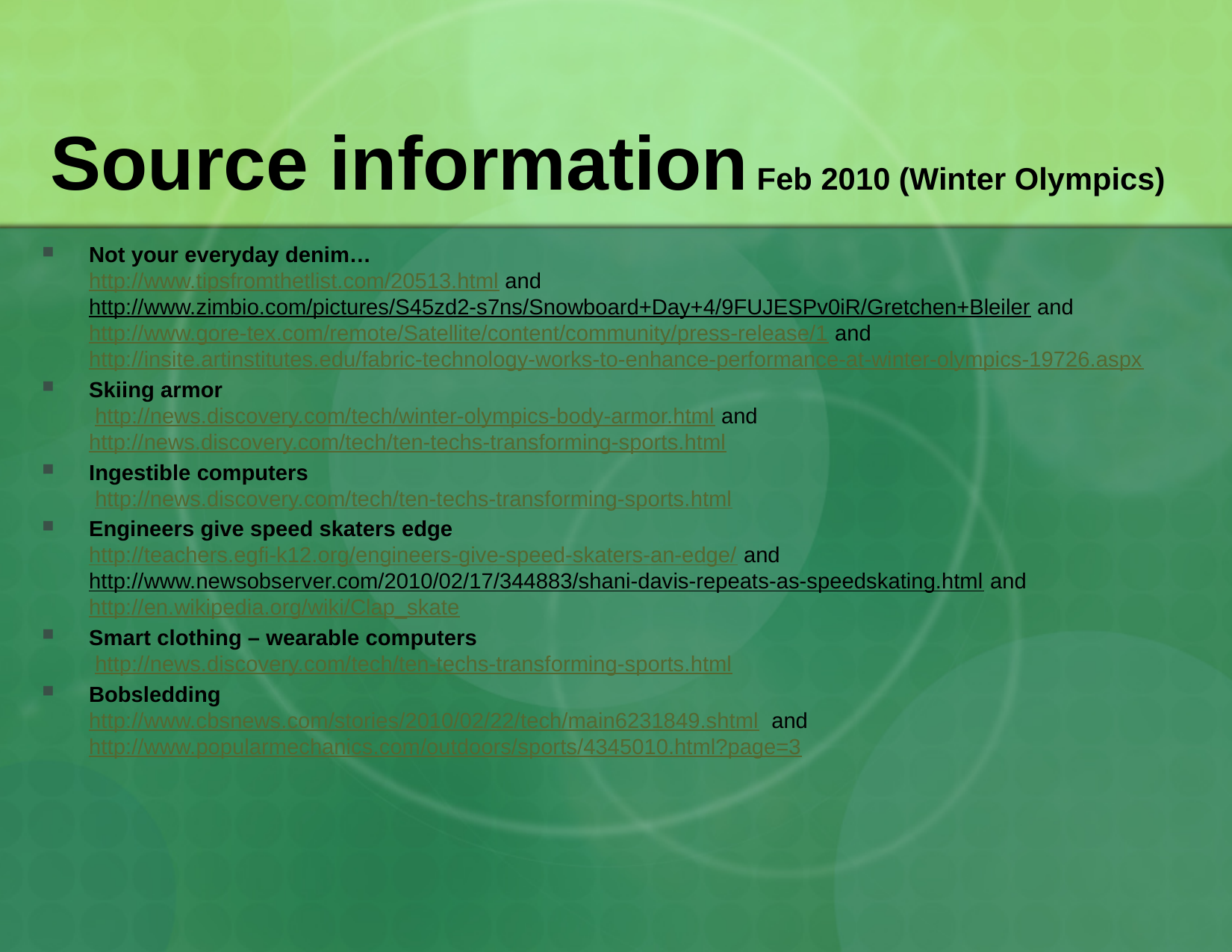

# Source information Feb 2010 (Winter Olympics)
Not your everyday denim…
http://www.tipsfromthetlist.com/20513.html and http://www.zimbio.com/pictures/S45zd2-s7ns/Snowboard+Day+4/9FUJESPv0iR/Gretchen+Bleiler and http://www.gore-tex.com/remote/Satellite/content/community/press-release/1 and http://insite.artinstitutes.edu/fabric-technology-works-to-enhance-performance-at-winter-olympics-19726.aspx
Skiing armor
 http://news.discovery.com/tech/winter-olympics-body-armor.html and http://news.discovery.com/tech/ten-techs-transforming-sports.html
Ingestible computers
 http://news.discovery.com/tech/ten-techs-transforming-sports.html
Engineers give speed skaters edge
http://teachers.egfi-k12.org/engineers-give-speed-skaters-an-edge/ and http://www.newsobserver.com/2010/02/17/344883/shani-davis-repeats-as-speedskating.html and http://en.wikipedia.org/wiki/Clap_skate
Smart clothing – wearable computers
 http://news.discovery.com/tech/ten-techs-transforming-sports.html
Bobsledding
http://www.cbsnews.com/stories/2010/02/22/tech/main6231849.shtml  and http://www.popularmechanics.com/outdoors/sports/4345010.html?page=3